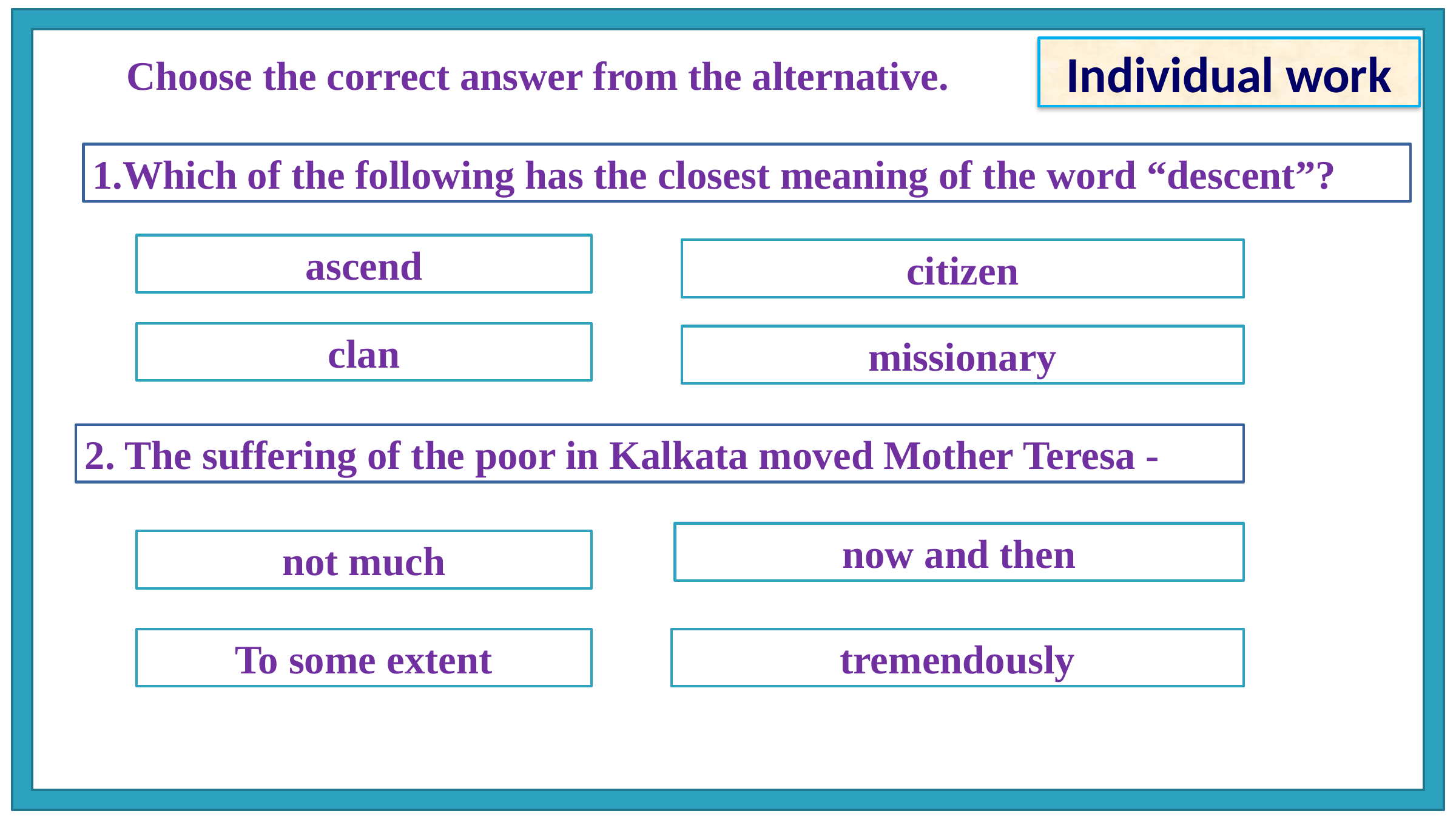

Individual work
Choose the correct answer from the alternative.
1.Which of the following has the closest meaning of the word “descent”?
ascend
citizen
clan
missionary
2. The suffering of the poor in Kalkata moved Mother Teresa -
now and then
not much
tremendously
To some extent